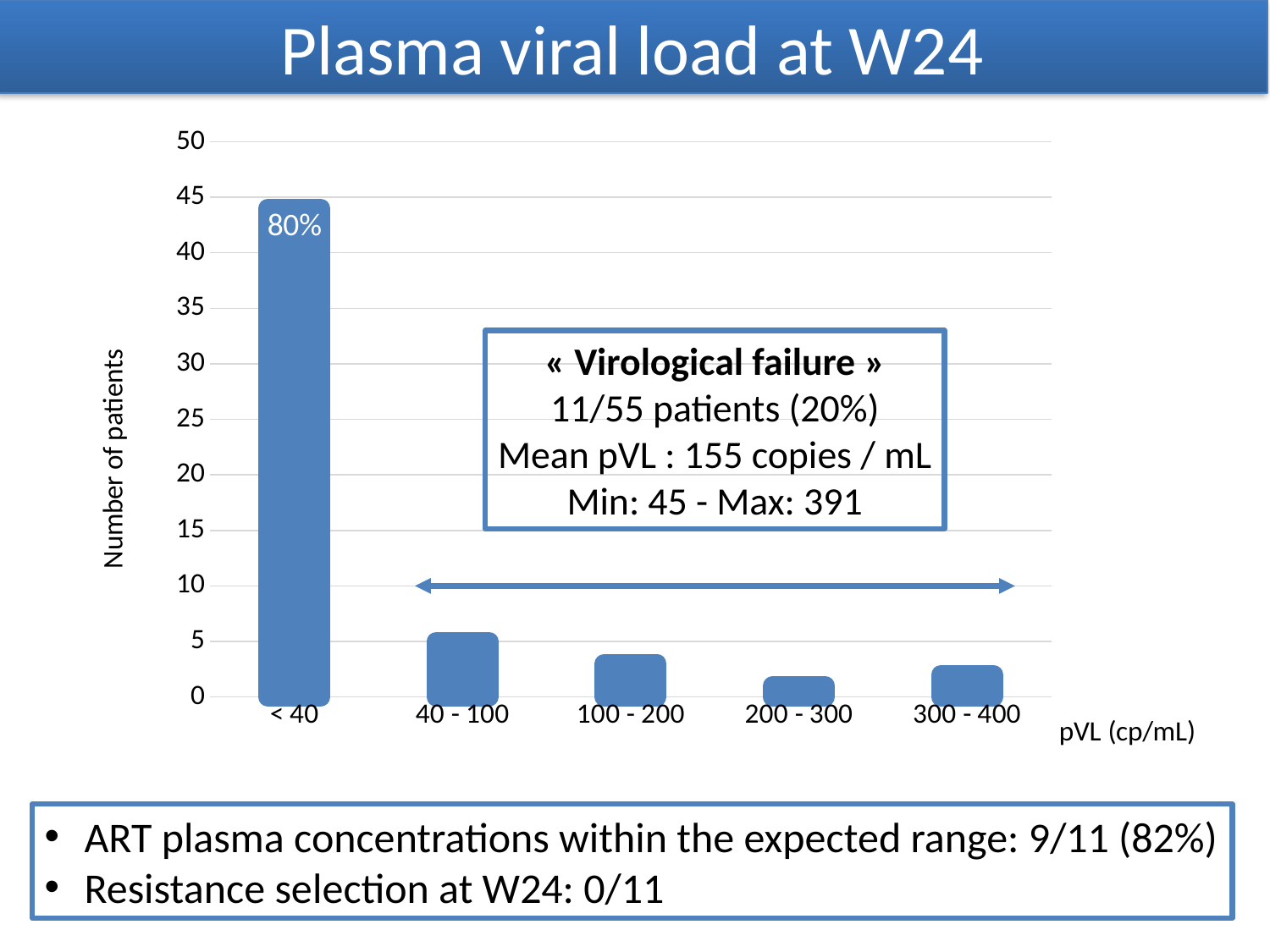

# Plasma viral load at W24

### Chart

| Category | Colonne1 |
|---|---|
| < 40 | 44.0 |
| 40 - 100 | 5.0 |
| 100 - 200 | 3.0 |
| 200 - 300 | 1.0 |
| 300 - 400 | 2.0 |
« Virological failure »
11/55 patients (20%)
Mean pVL : 155 copies / mL
Min: 45 - Max: 391
ART plasma concentrations within the expected range: 9/11 (82%)
Resistance selection at W24: 0/11